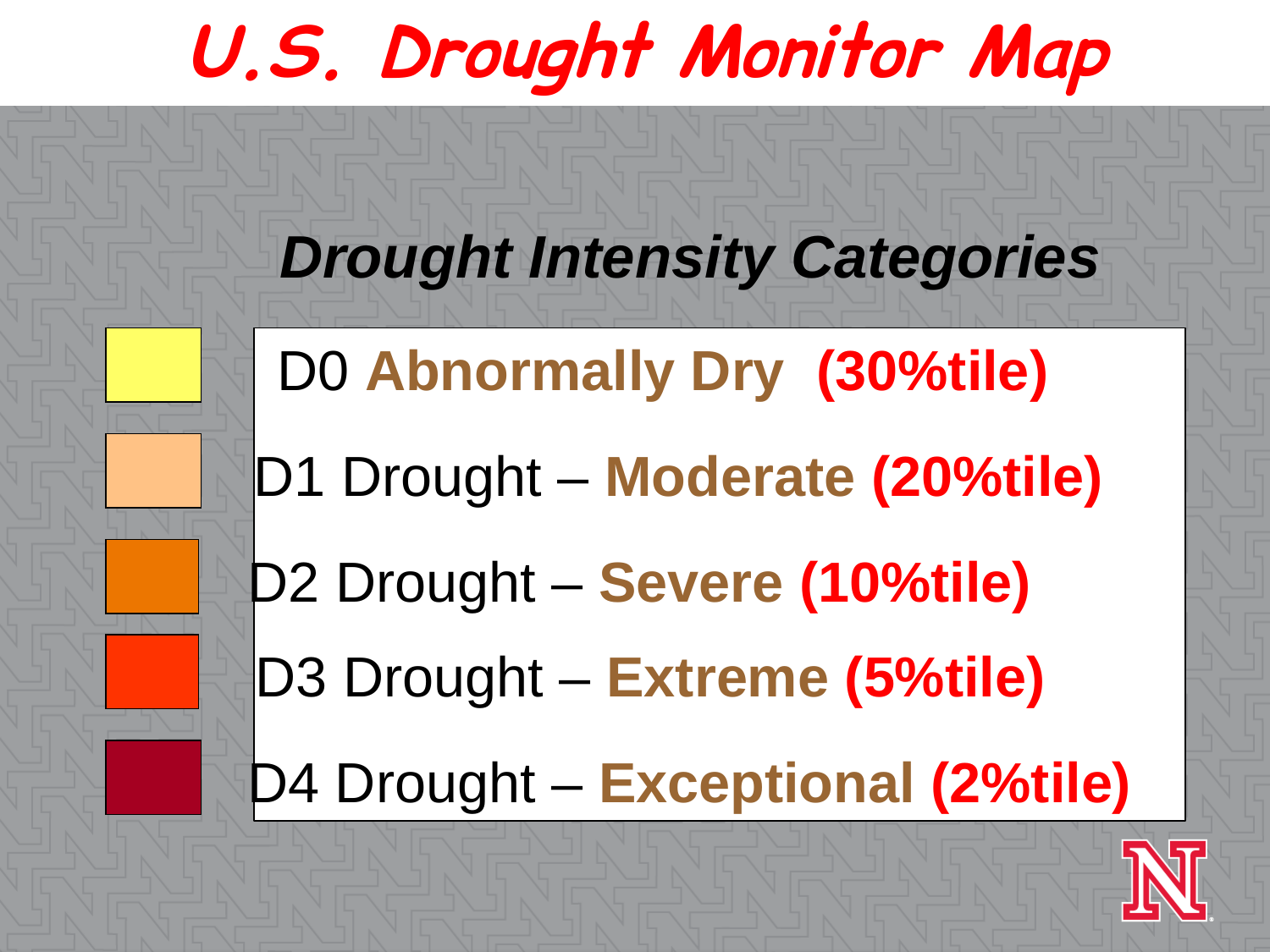

U.S. Drought Monitor Map
Drought Intensity Categories

D0 Abnormally Dry  (30%tile)

D1 Drought – Moderate (20%tile)

D2 Drought – Severe (10%tile)

D3 Drought – Extreme (5%tile)

D4 Drought – Exceptional (2%tile)